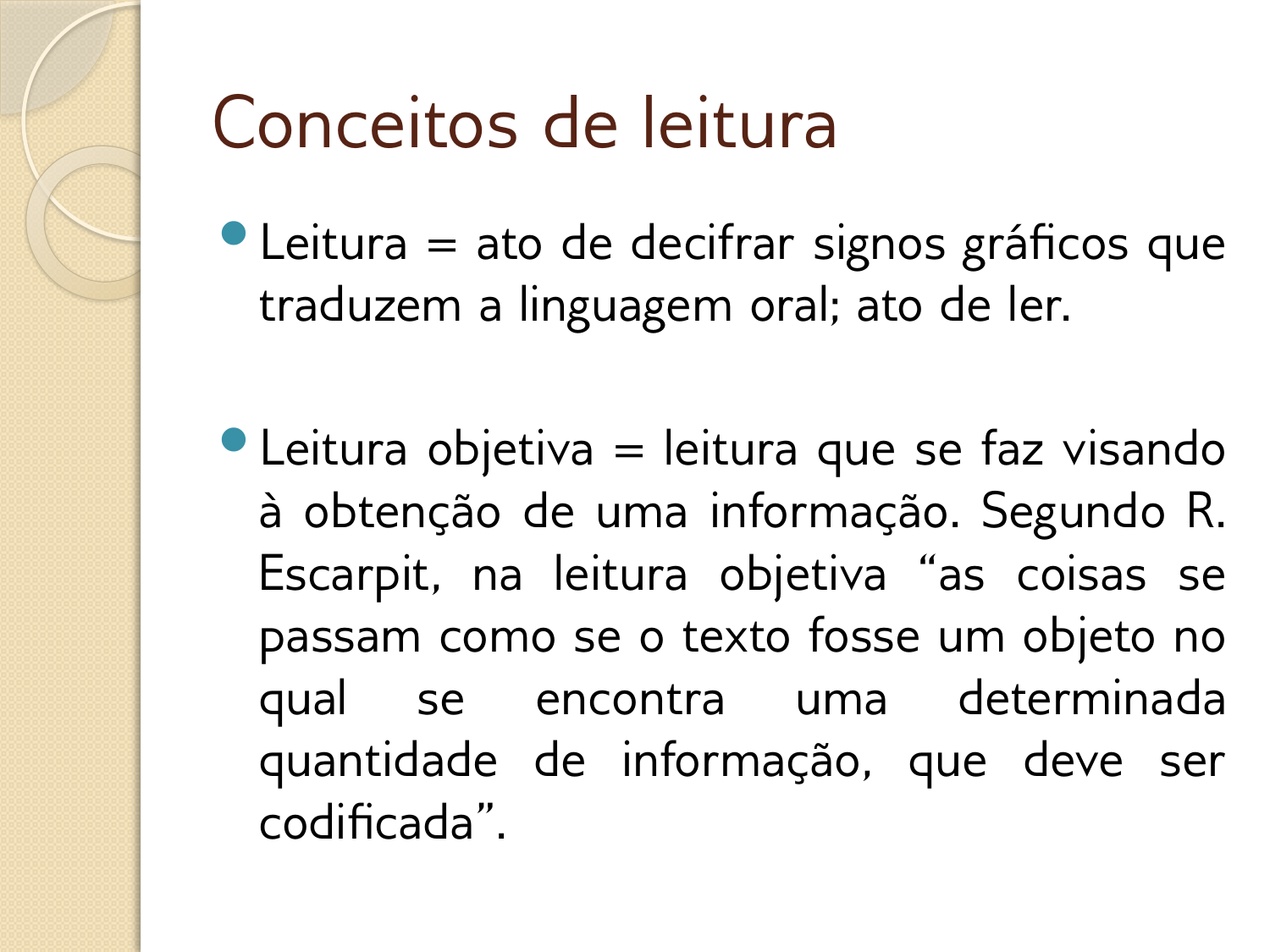

# Conceitos de leitura
Leitura = ato de decifrar signos gráficos que traduzem a linguagem oral; ato de ler.

Leitura objetiva = leitura que se faz visando à obtenção de uma informação. Segundo R. Escarpit, na leitura objetiva “as coisas se passam como se o texto fosse um objeto no qual se encontra uma determinada quantidade de informação, que deve ser codificada”.